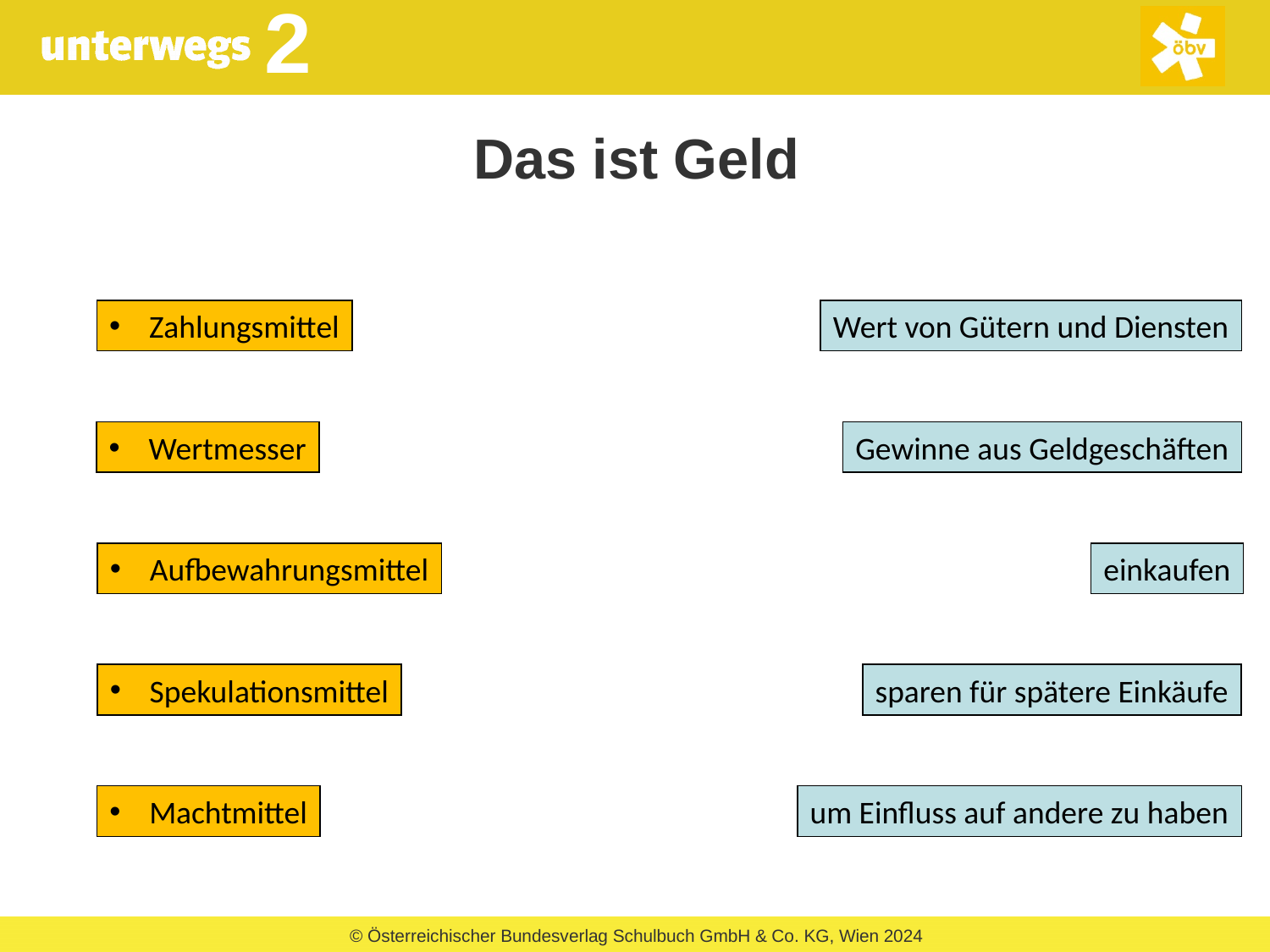

# Das ist Geld
Zahlungsmittel
Wert von Gütern und Diensten
Wertmesser
Gewinne aus Geldgeschäften
Aufbewahrungsmittel
einkaufen
Spekulationsmittel
sparen für spätere Einkäufe
Machtmittel
um Einfluss auf andere zu haben